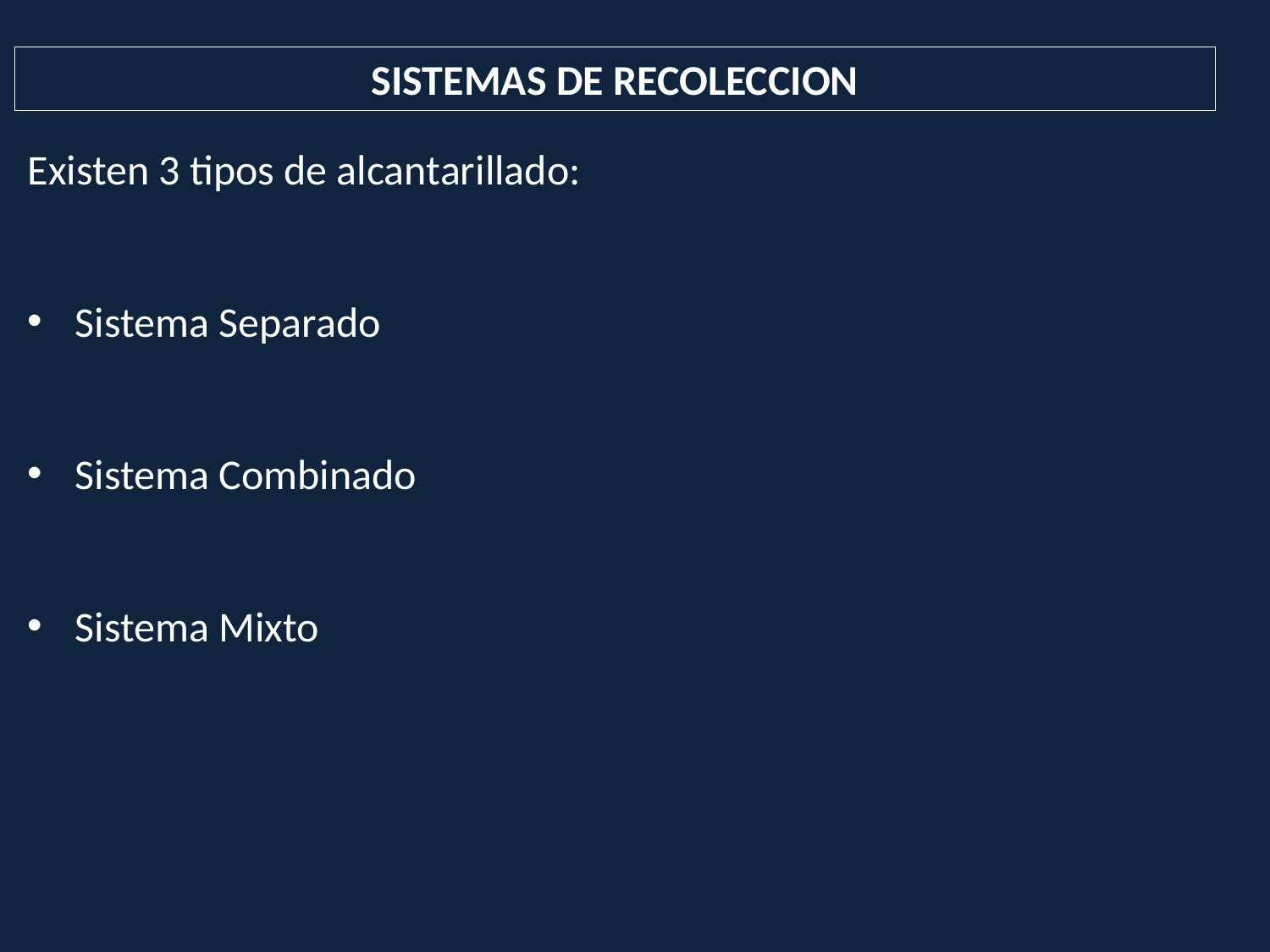

SISTEMAS DE RECOLECCION
Existen 3 tipos de alcantarillado:

Sistema Separado

Sistema Combinado

Sistema Mixto